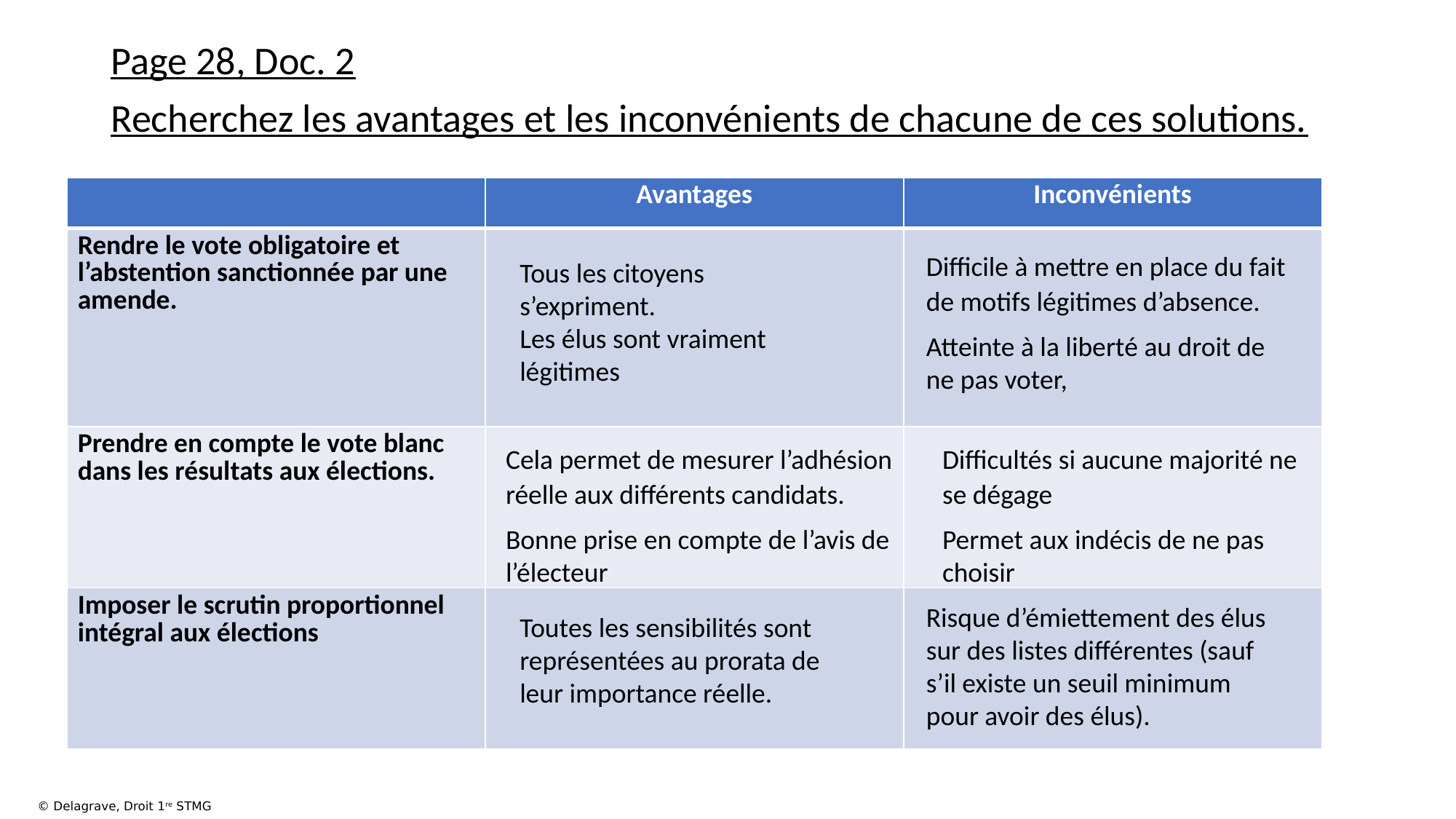

Page 28, Doc. 2
Recherchez les avantages et les inconvénients de chacune de ces solutions.
|  | Avantages | Inconvénients |
| --- | --- | --- |
| Rendre le vote obligatoire et l’abstention sanctionnée par une amende. |  |  |
| Prendre en compte le vote blanc dans les résultats aux élections. |  |  |
| Imposer le scrutin proportionnel intégral aux élections |  |  |
Difficile à mettre en place du fait de motifs légitimes d’absence.
Atteinte à la liberté au droit de ne pas voter,
Tous les citoyens s’expriment.
Les élus sont vraiment légitimes
Cela permet de mesurer l’adhésion réelle aux différents candidats.
Bonne prise en compte de l’avis de l’électeur
Difficultés si aucune majorité ne se dégage
Permet aux indécis de ne pas choisir
Risque d’émiettement des élus sur des listes différentes (sauf s’il existe un seuil minimum pour avoir des élus).
Toutes les sensibilités sont représentées au prorata de leur importance réelle.